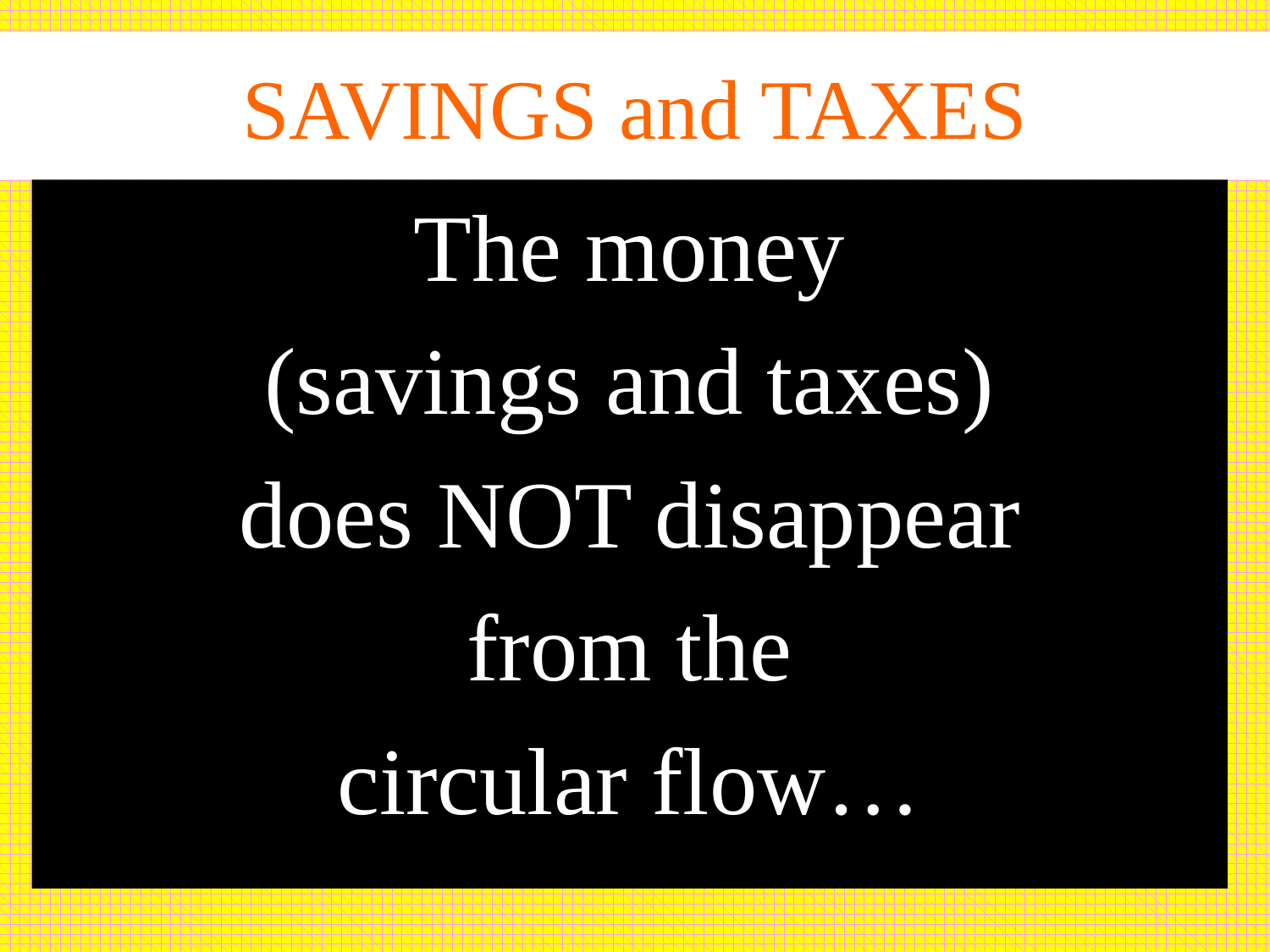

# SAVINGS and TAXES
The money
(savings and taxes)
does NOT disappear
from the
circular flow…